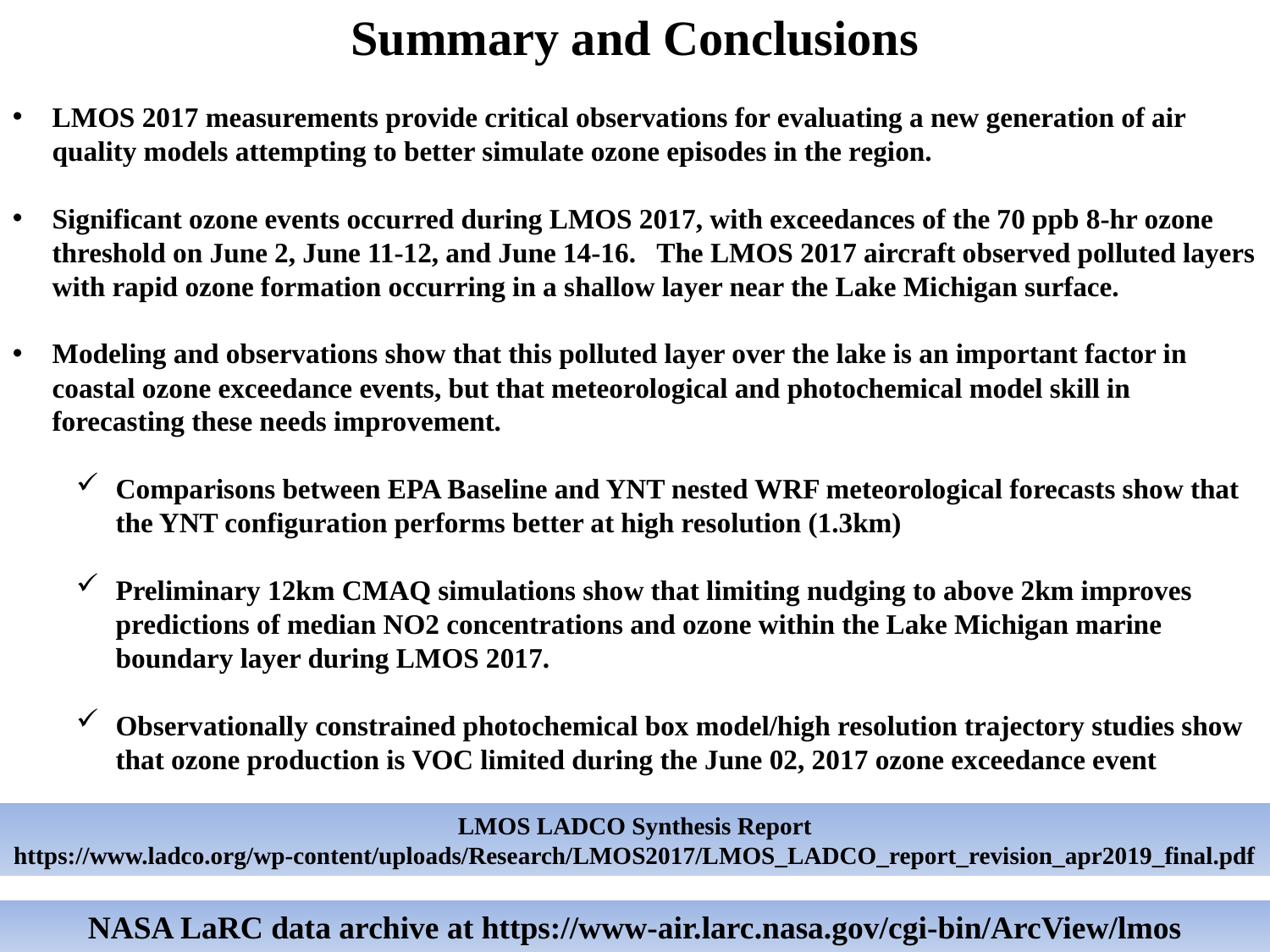

Summary and Conclusions

LMOS 2017 measurements provide critical observations for evaluating a new generation of air quality models attempting to better simulate ozone episodes in the region.

Significant ozone events occurred during LMOS 2017, with exceedances of the 70 ppb 8-hr ozone threshold on June 2, June 11-12, and June 14-16.   The LMOS 2017 aircraft observed polluted layers with rapid ozone formation occurring in a shallow layer near the Lake Michigan surface.

Modeling and observations show that this polluted layer over the lake is an important factor in coastal ozone exceedance events, but that meteorological and photochemical model skill in forecasting these needs improvement.

Comparisons between EPA Baseline and YNT nested WRF meteorological forecasts show that the YNT configuration performs better at high resolution (1.3km)

Preliminary 12km CMAQ simulations show that limiting nudging to above 2km improves predictions of median NO2 concentrations and ozone within the Lake Michigan marine boundary layer during LMOS 2017.

Observationally constrained photochemical box model/high resolution trajectory studies show that ozone production is VOC limited during the June 02, 2017 ozone exceedance event

LMOS LADCO Synthesis Report
https://www.ladco.org/wp-content/uploads/Research/LMOS2017/LMOS_LADCO_report_revision_apr2019_final.pdf
NASA LaRC data archive at https://www-air.larc.nasa.gov/cgi-bin/ArcView/lmos